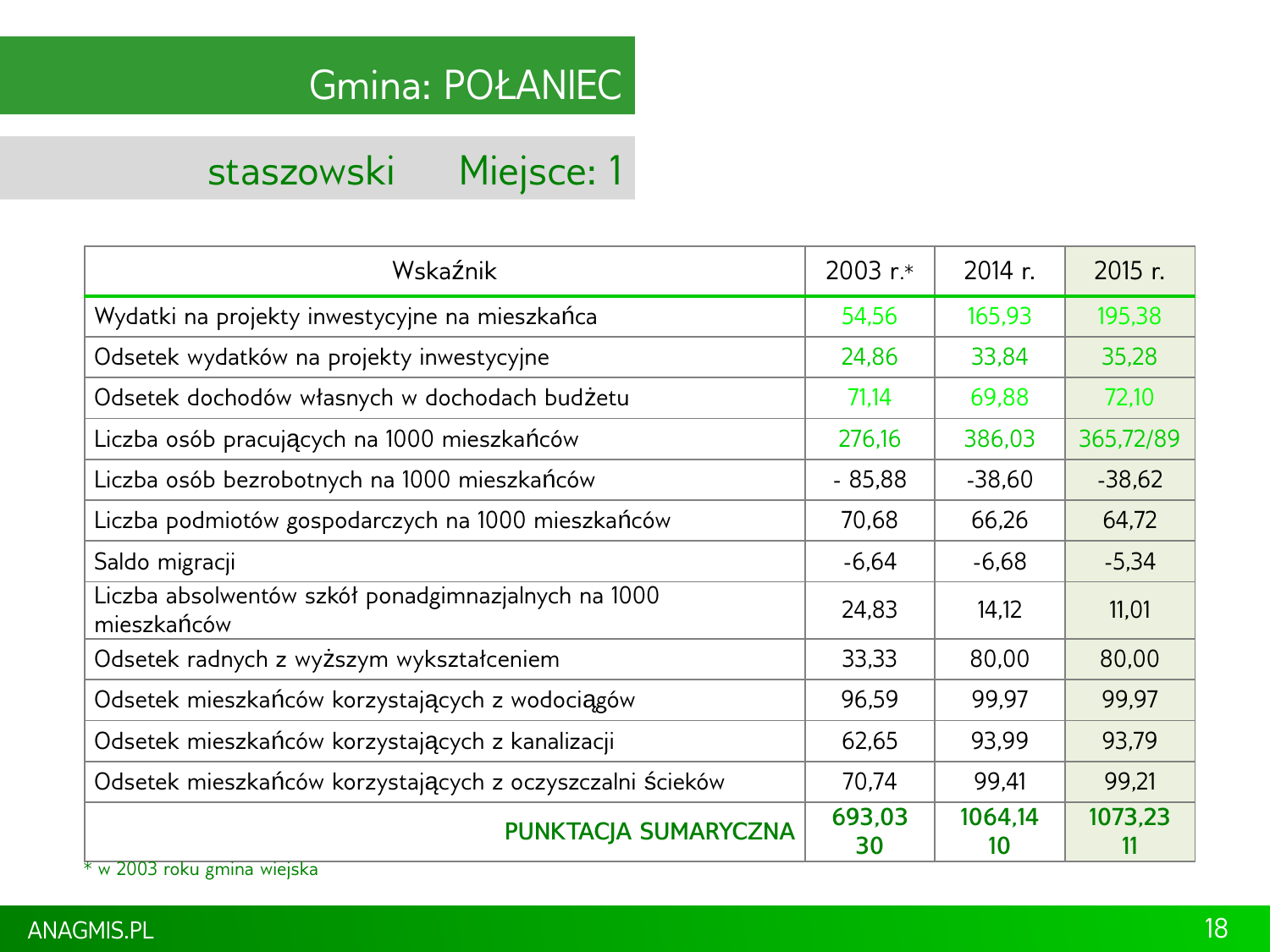

Gmina: POŁANIEC
staszowski     Miejsce: 1
| Wskaźnik | 2003 r.\* | 2014 r. | 2015 r. |
| --- | --- | --- | --- |
| Wydatki na projekty inwestycyjne na mieszkańca | 54,56 | 165,93 | 195,38 |
| Odsetek wydatków na projekty inwestycyjne | 24,86 | 33,84 | 35,28 |
| Odsetek dochodów własnych w dochodach budżetu | 71,14 | 69,88 | 72,10 |
| Liczba osób pracujących na 1000 mieszkańców | 276,16 | 386,03 | 365,72/89 |
| Liczba osób bezrobotnych na 1000 mieszkańców | - 85,88 | -38,60 | -38,62 |
| Liczba podmiotów gospodarczych na 1000 mieszkańców | 70,68 | 66,26 | 64,72 |
| Saldo migracji | -6,64 | -6,68 | -5,34 |
| Liczba absolwentów szkół ponadgimnazjalnych na 1000 mieszkańców | 24,83 | 14,12 | 11,01 |
| Odsetek radnych z wyższym wykształceniem | 33,33 | 80,00 | 80,00 |
| Odsetek mieszkańców korzystających z wodociągów | 96,59 | 99,97 | 99,97 |
| Odsetek mieszkańców korzystających z kanalizacji | 62,65 | 93,99 | 93,79 |
| Odsetek mieszkańców korzystających z oczyszczalni ścieków | 70,74 | 99,41 | 99,21 |
| PUNKTACJA SUMARYCZNA | 693,03 30 | 1064,14 10 | 1073,23 11 |
 * w 2003 roku gmina wiejska
18

ANAGMIS.PL